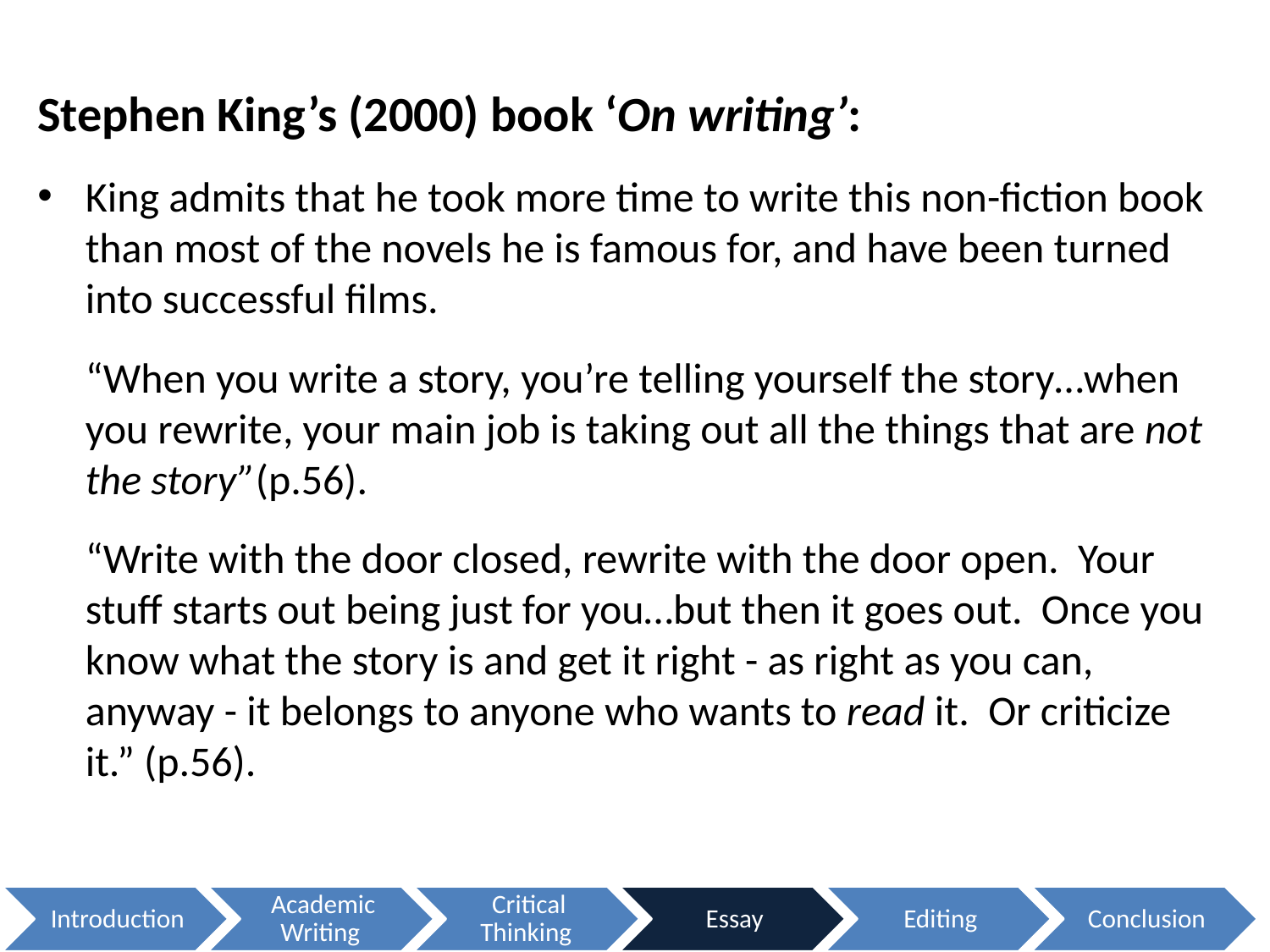

Stephen King’s (2000) book ‘On writing’:

King admits that he took more time to write this non-fiction book than most of the novels he is famous for, and have been turned into successful films.

	“When you write a story, you’re telling yourself the story…when you rewrite, your main job is taking out all the things that are not the story”(p.56).

	“Write with the door closed, rewrite with the door open.  Your stuff starts out being just for you…but then it goes out.  Once you know what the story is and get it right - as right as you can, anyway - it belongs to anyone who wants to read it.  Or criticize it.” (p.56).
Introduction
Academic Writing
Critical Thinking
Essay
Editing
Conclusion